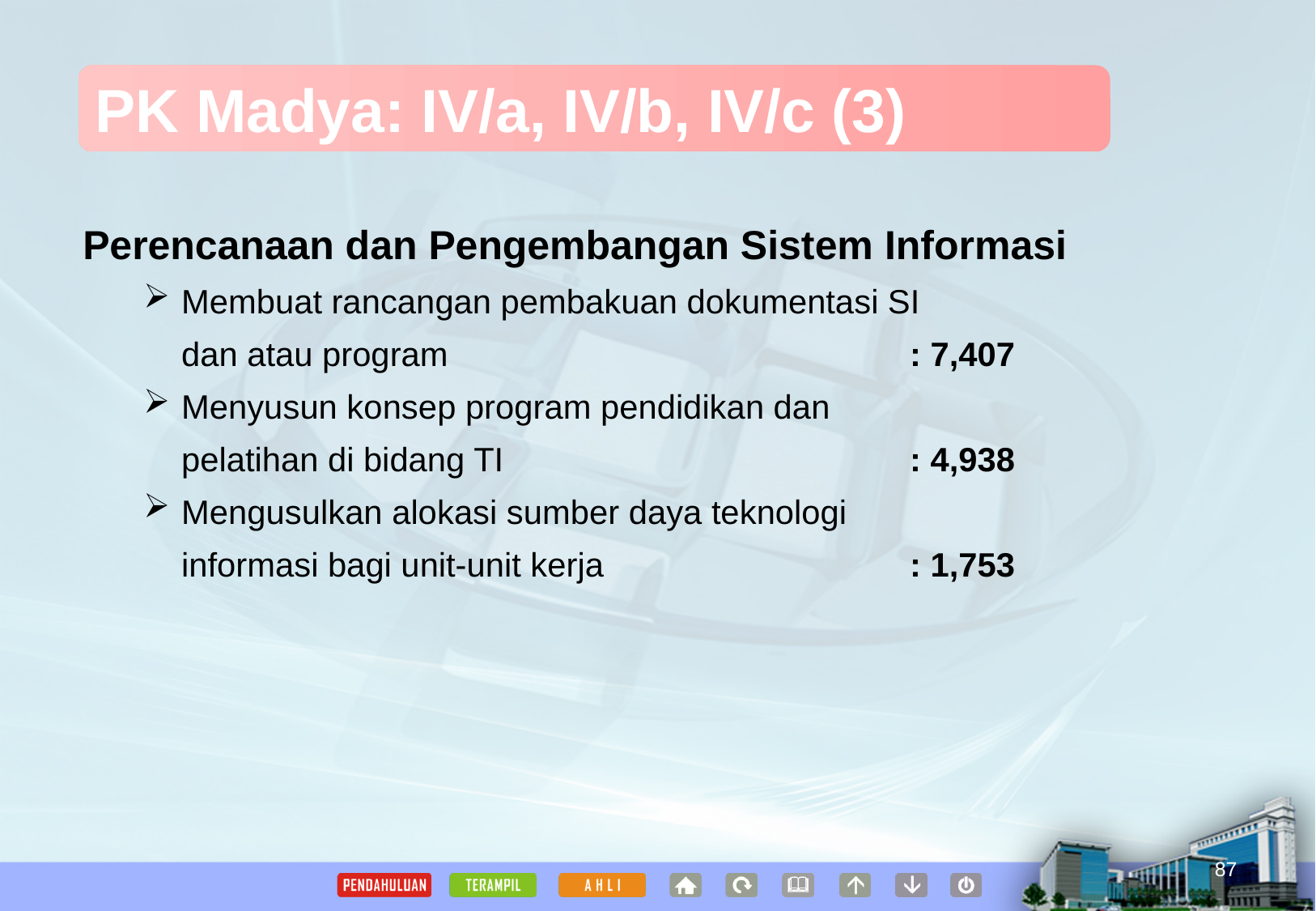

PK Madya: IV/a, IV/b, IV/c (3)
Perencanaan dan Pengembangan Sistem Informasi
Membuat rancangan pembakuan dokumentasi SI
	dan atau program 				: 7,407
Menyusun konsep program pendidikan dan
	pelatihan di bidang TI 				: 4,938
Mengusulkan alokasi sumber daya teknologi
	informasi bagi unit-unit kerja 			: 1,753
87